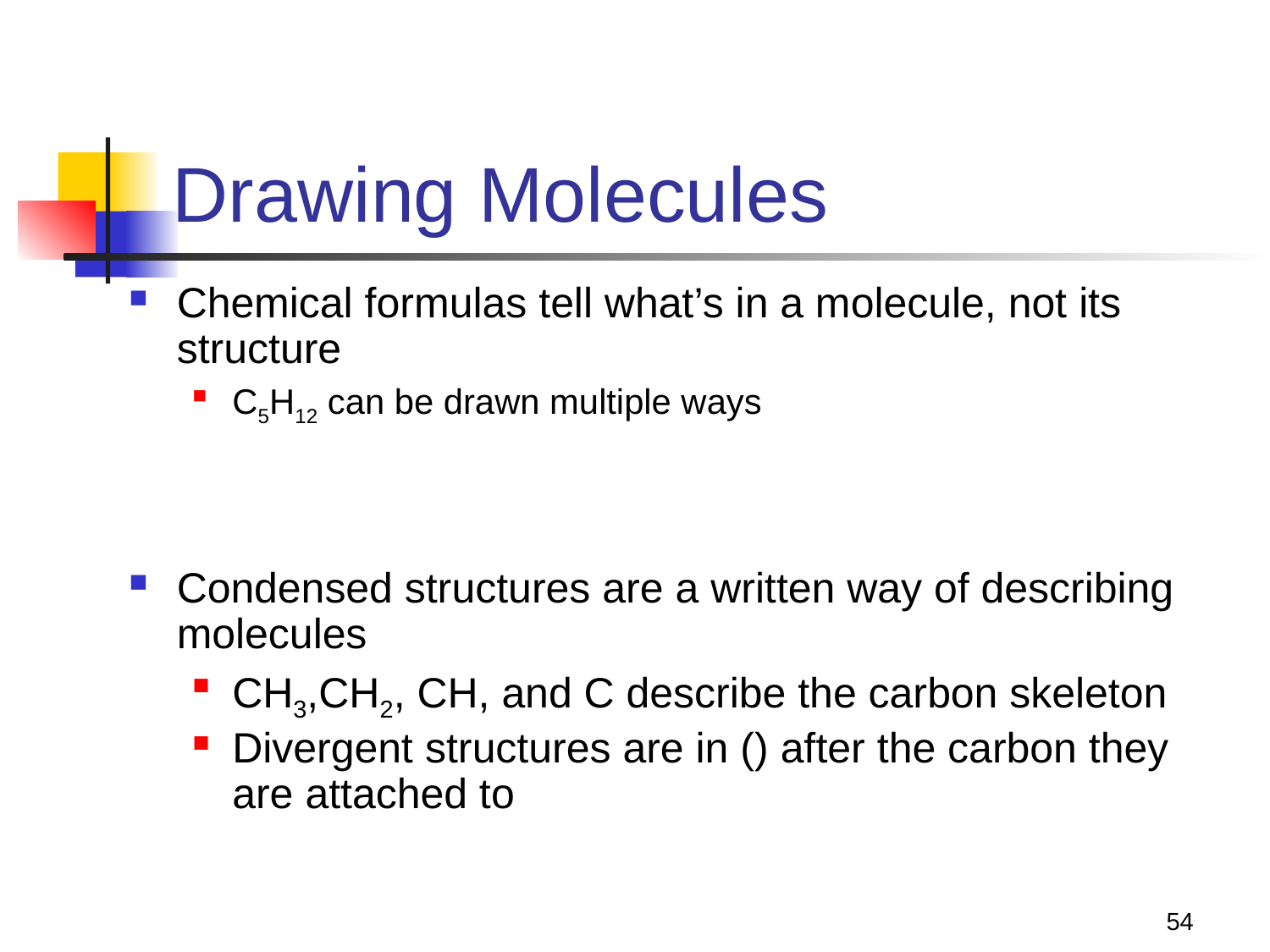

# Drawing Molecules
Chemical formulas tell what’s in a molecule, not its structure
C5H12 can be drawn multiple ways

Condensed structures are a written way of describing molecules
CH3,CH2, CH, and C describe the carbon skeleton
Divergent structures are in () after the carbon they are attached to

54